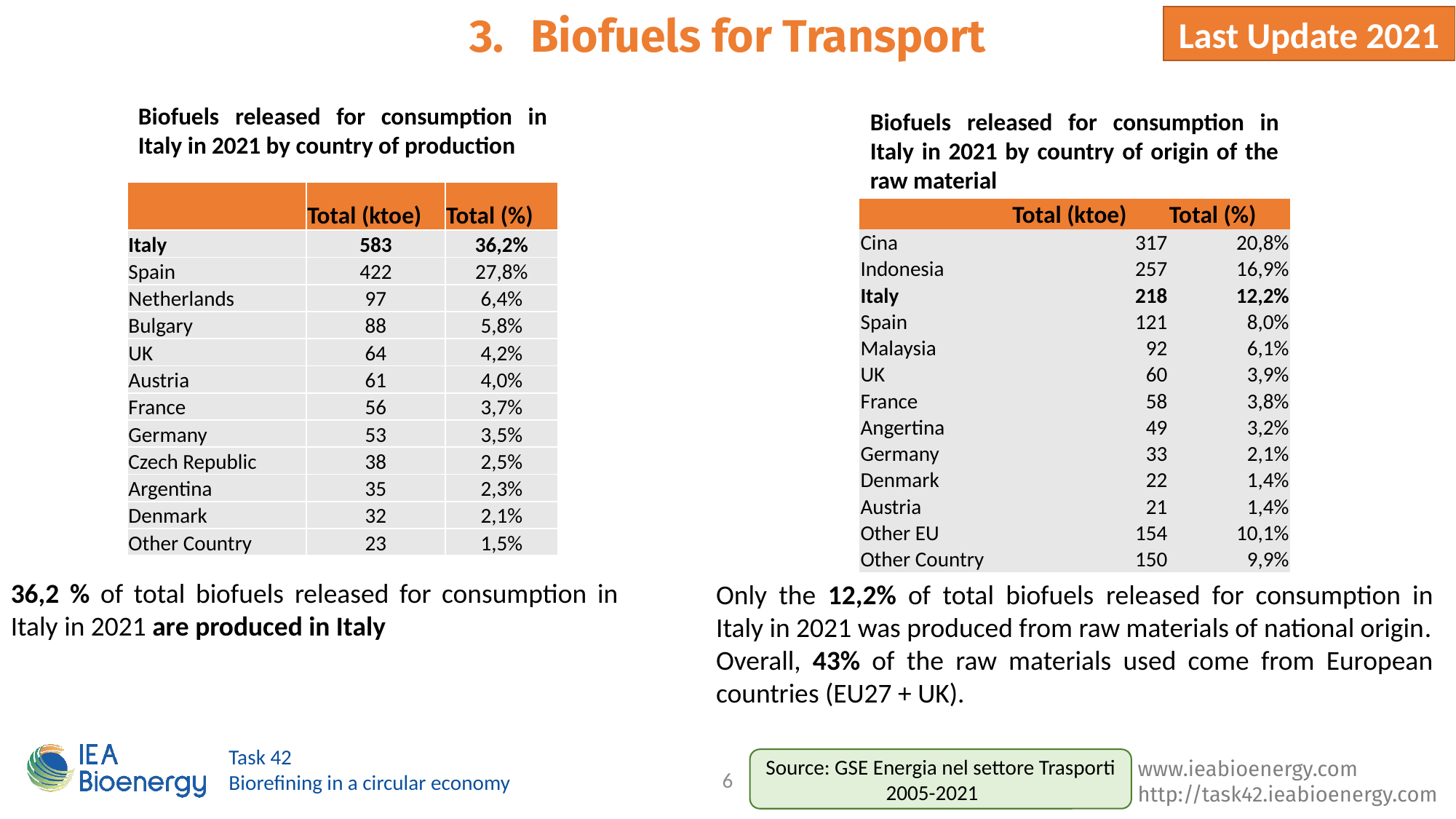

Biofuels for Transport
Last Update 2021
Biofuels released for consumption in Italy in 2021 by country of production
Biofuels released for consumption in Italy in 2021 by country of origin of the raw material
|  | Total (ktoe) | Total (%) |
| --- | --- | --- |
| Italy | 583 | 36,2% |
| Spain | 422 | 27,8% |
| Netherlands | 97 | 6,4% |
| Bulgary | 88 | 5,8% |
| UK | 64 | 4,2% |
| Austria | 61 | 4,0% |
| France | 56 | 3,7% |
| Germany | 53 | 3,5% |
| Czech Republic | 38 | 2,5% |
| Argentina | 35 | 2,3% |
| Denmark | 32 | 2,1% |
| Other Country | 23 | 1,5% |
|  | Total (ktoe) | Total (%) |
| --- | --- | --- |
| Cina | 317 | 20,8% |
| Indonesia | 257 | 16,9% |
| Italy | 218 | 12,2% |
| Spain | 121 | 8,0% |
| Malaysia | 92 | 6,1% |
| UK | 60 | 3,9% |
| France | 58 | 3,8% |
| Angertina | 49 | 3,2% |
| Germany | 33 | 2,1% |
| Denmark | 22 | 1,4% |
| Austria | 21 | 1,4% |
| Other EU | 154 | 10,1% |
| Other Country | 150 | 9,9% |
36,2 % of total biofuels released for consumption in Italy in 2021 are produced in Italy
Only the 12,2% of total biofuels released for consumption in Italy in 2021 was produced from raw materials of national origin.
Overall, 43% of the raw materials used come from European countries (EU27 + UK).

Source: GSE Energia nel settore Trasporti 2005-2021